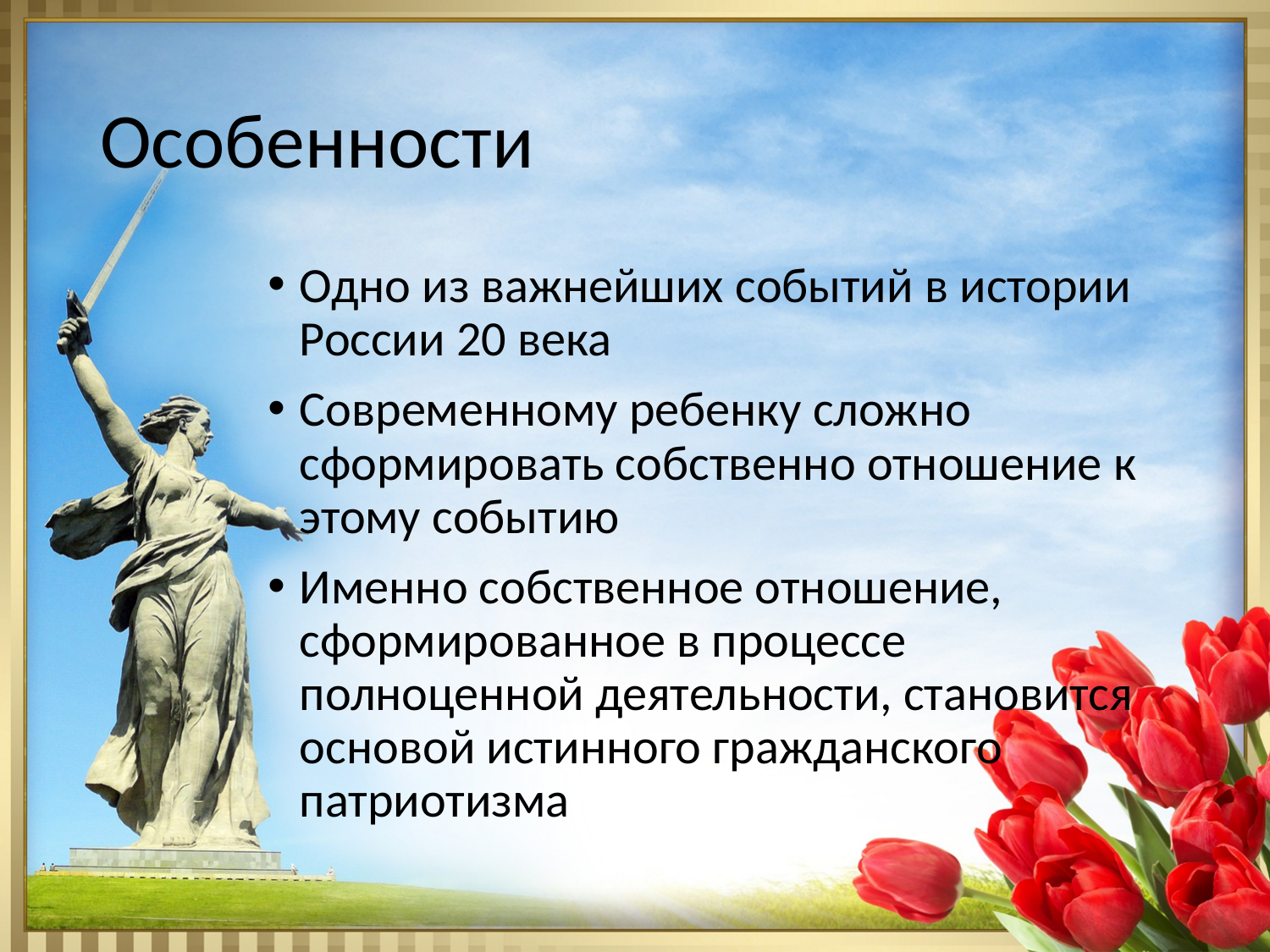

# Особенности
Одно из важнейших событий в истории России 20 века
Современному ребенку сложно сформировать собственно отношение к этому событию
Именно собственное отношение, сформированное в процессе полноценной деятельности, становится основой истинного гражданского патриотизма